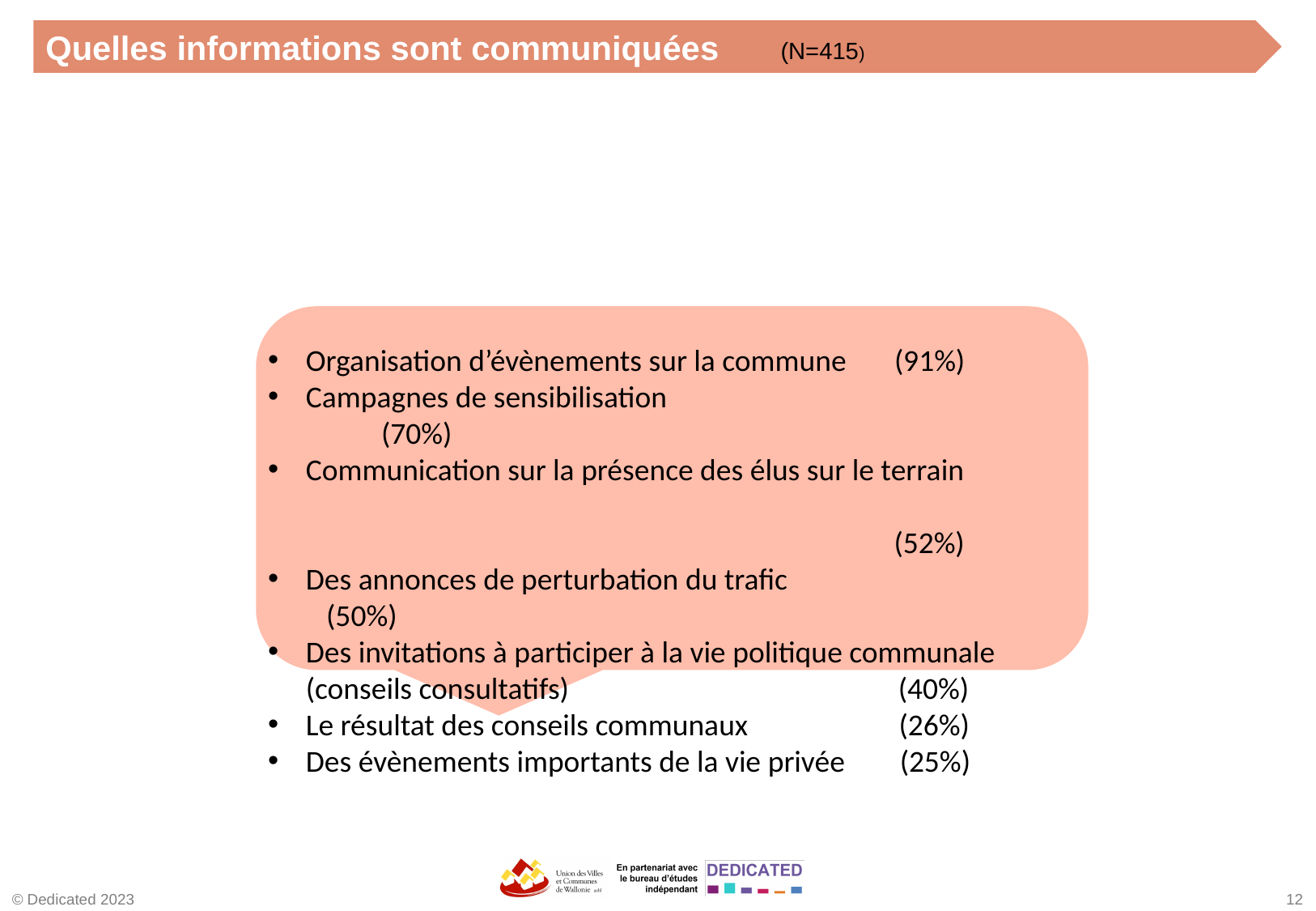

Quelles informations sont communiquées
(N=415)

Organisation d’évènements sur la commune       (91%)
Campagnes de sensibilisation 			            (70%)
Communication sur la présence des élus sur le terrain
                                                                                           (52%)
Des annonces de perturbation du trafic 		    (50%)
Des invitations à participer à la vie politique communale (conseils consultatifs)                                                (40%)
Le résultat des conseils communaux                      (26%)
Des évènements importants de la vie privée        (25%)